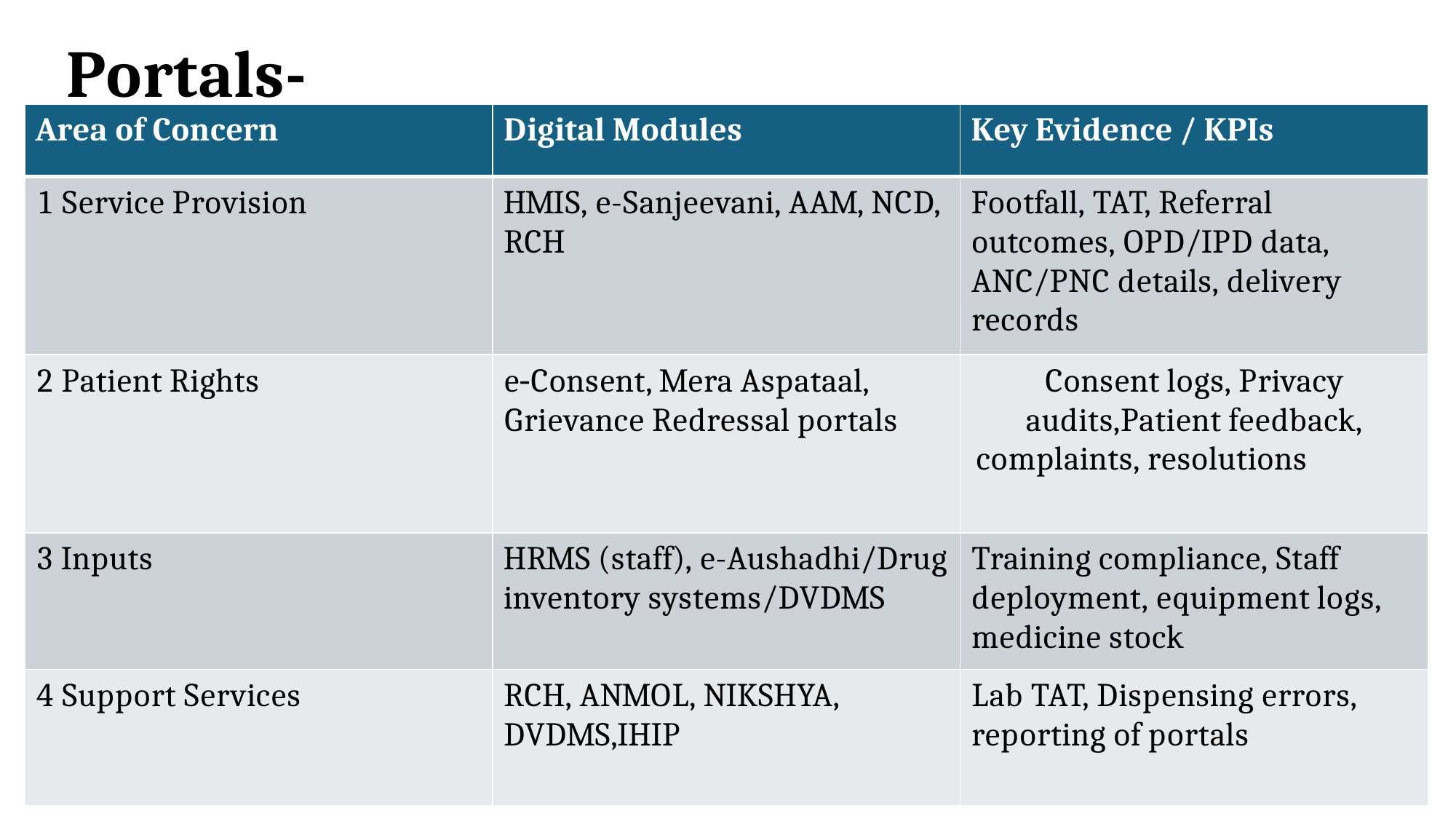

# Portals-
| Area of Concern | Digital Modules | Key Evidence / KPIs |
| --- | --- | --- |
| 1 Service Provision | HMIS, e-Sanjeevani, AAM, NCD, RCH | Footfall, TAT, Referral outcomes, OPD/IPD data, ANC/PNC details, delivery records |
| 2 Patient Rights | e‑Consent, Mera Aspataal, Grievance Redressal portals | Consent logs, Privacy audits,Patient feedback, complaints, resolutions |
| 3 Inputs | HRMS (staff), e-Aushadhi/Drug inventory systems/DVDMS | Training compliance, Staff deployment, equipment logs, medicine stock |
| 4 Support Services | RCH, ANMOL, NIKSHYA, DVDMS,IHIP | Lab TAT, Dispensing errors, reporting of portals |